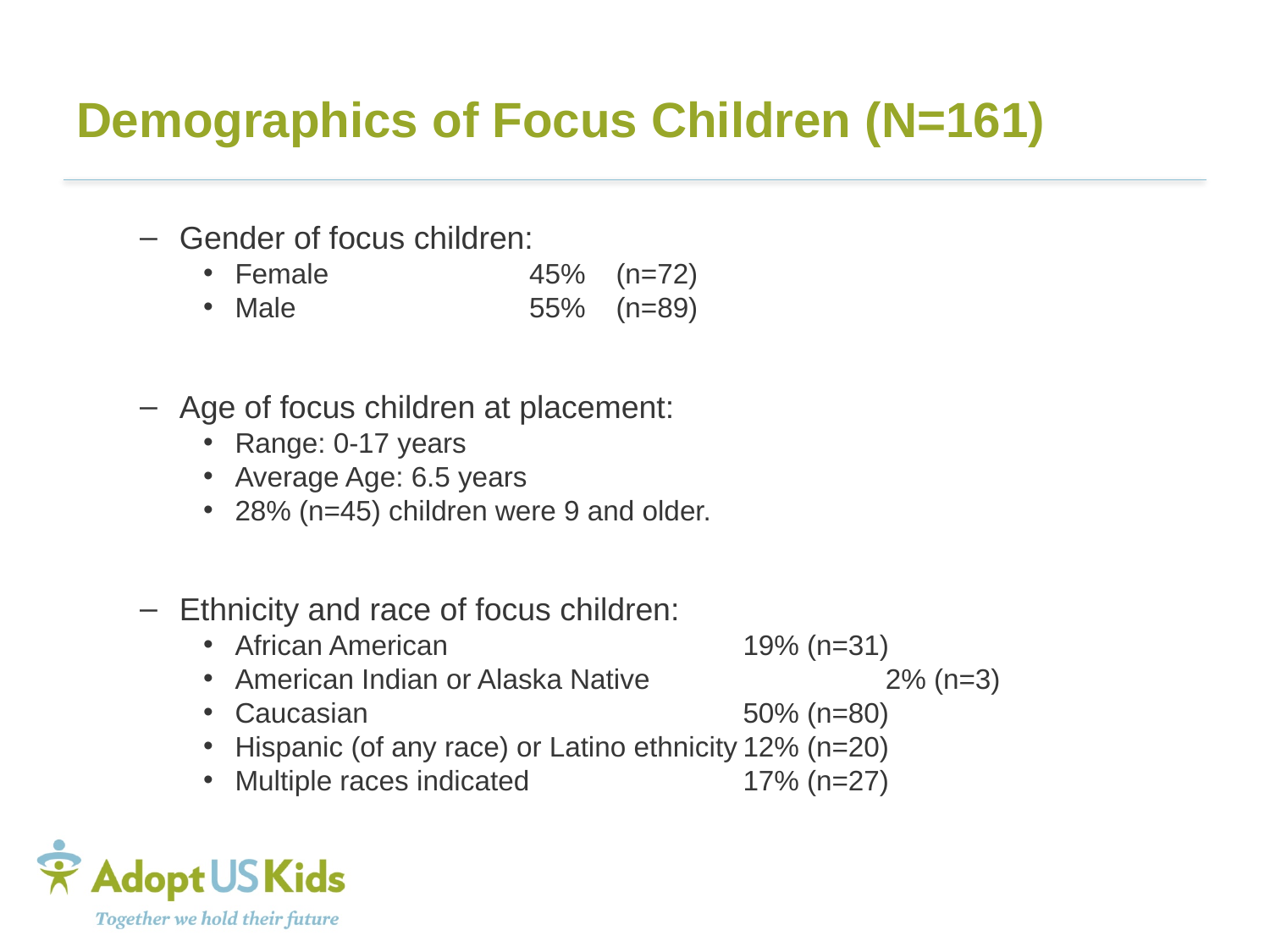

# Demographics of Focus Children (N=161)
Gender of focus children:
Female	45%	(n=72)
Male	55%	(n=89)

Age of focus children at placement:
Range: 0-17 years
Average Age: 6.5 years
28% (n=45) children were 9 and older.

Ethnicity and race of focus children:
African American				19% (n=31)
American Indian or Alaska Native		  2% (n=3)
Caucasian 				50% (n=80)
Hispanic (of any race) or Latino ethnicity	12% (n=20)
Multiple races indicated			17% (n=27)